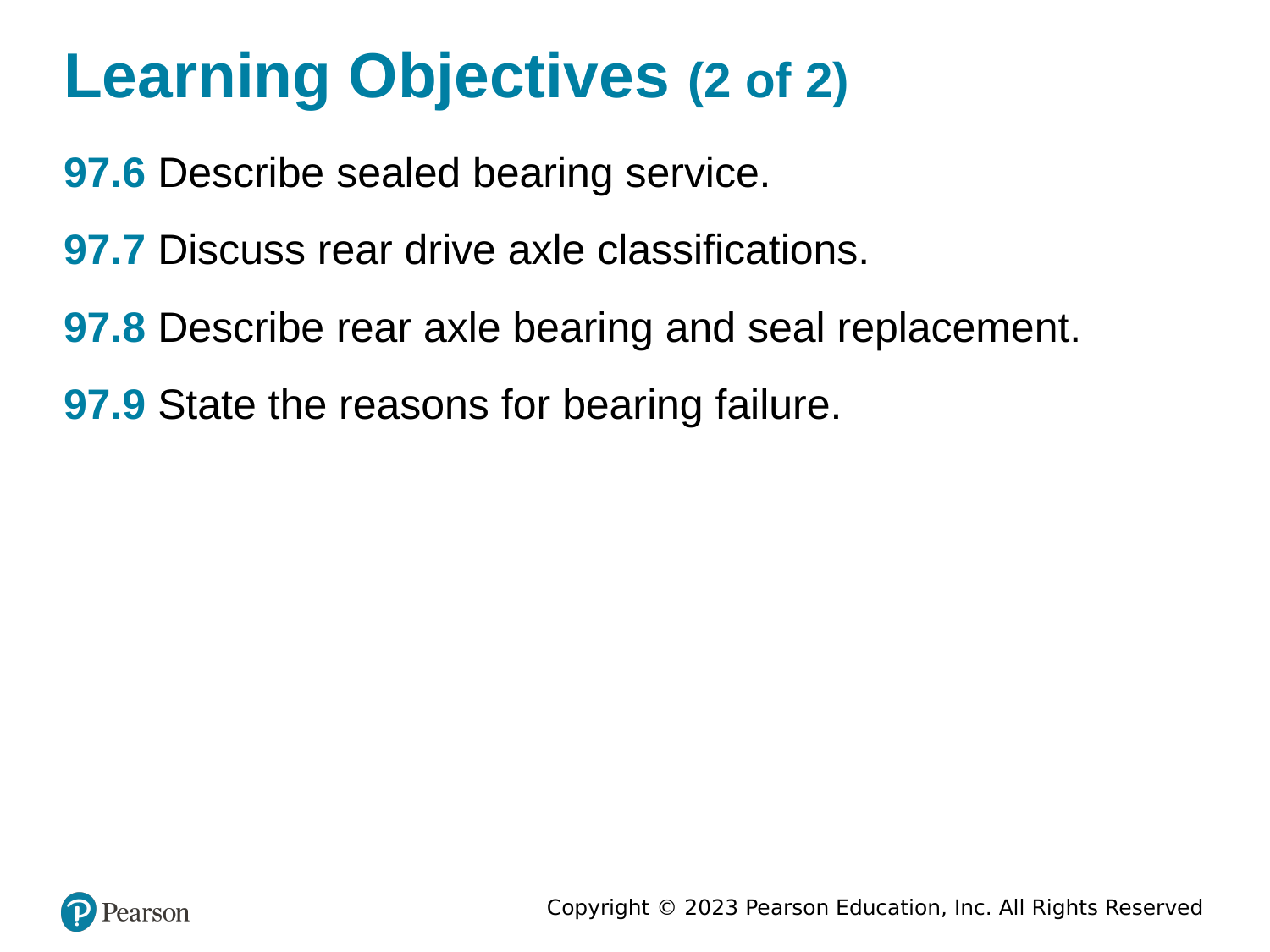

# Learning Objectives (2 of 2)
97.6 Describe sealed bearing service.
97.7 Discuss rear drive axle classifications.
97.8 Describe rear axle bearing and seal replacement.
97.9 State the reasons for bearing failure.